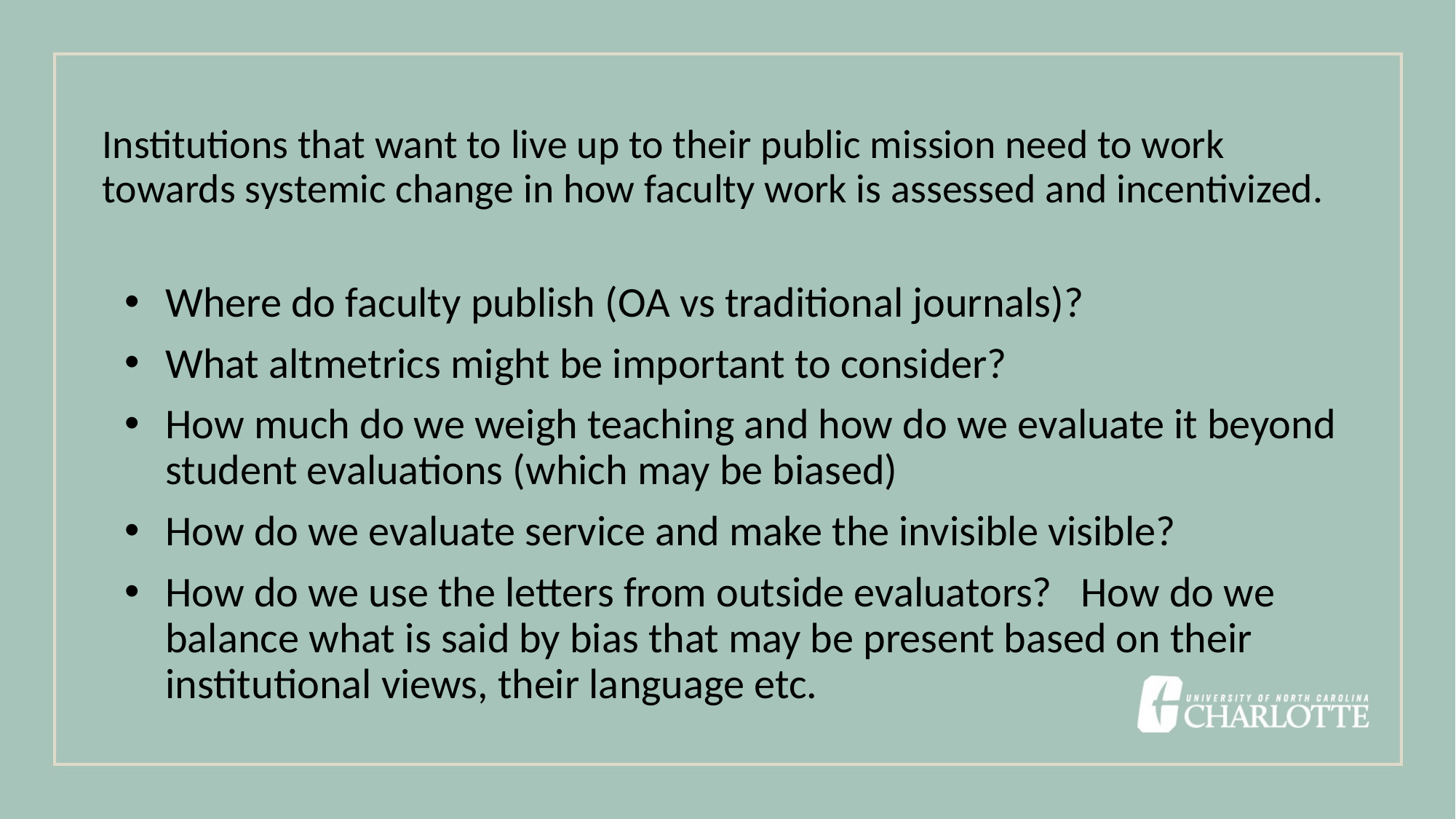

# Institutions that want to live up to their public mission need to work towards systemic change in how faculty work is assessed and incentivized.
Where do faculty publish (OA vs traditional journals)?
What altmetrics might be important to consider?
How much do we weigh teaching and how do we evaluate it beyond student evaluations (which may be biased)
How do we evaluate service and make the invisible visible?
How do we use the letters from outside evaluators?   How do we balance what is said by bias that may be present based on their institutional views, their language etc.